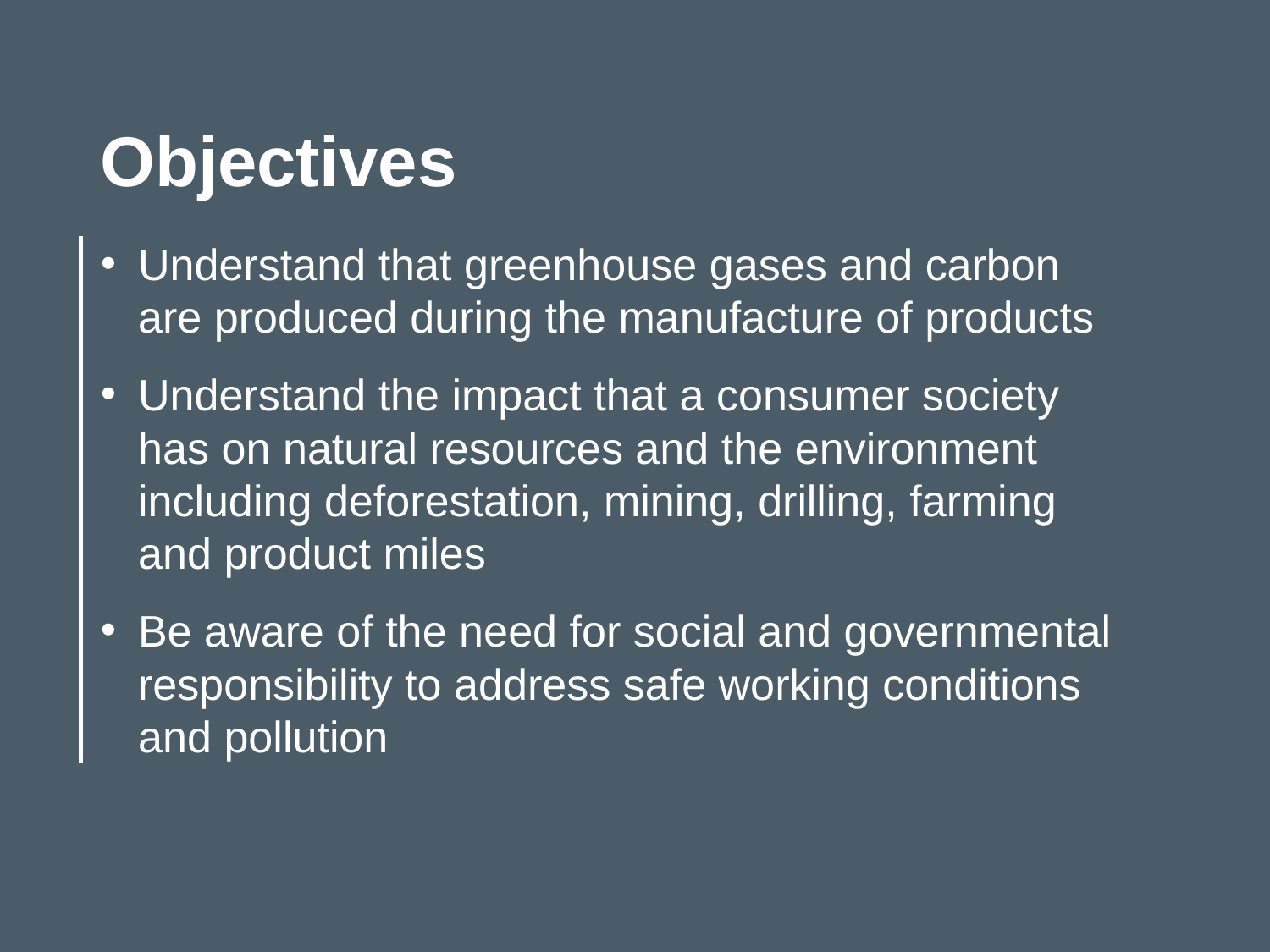

Objectives
Understand that greenhouse gases and carbon
are produced during the manufacture of products
Understand the impact that a consumer society
has on natural resources and the environment including deforestation, mining, drilling, farming
and product miles
Be aware of the need for social and governmental responsibility to address safe working conditions
and pollution